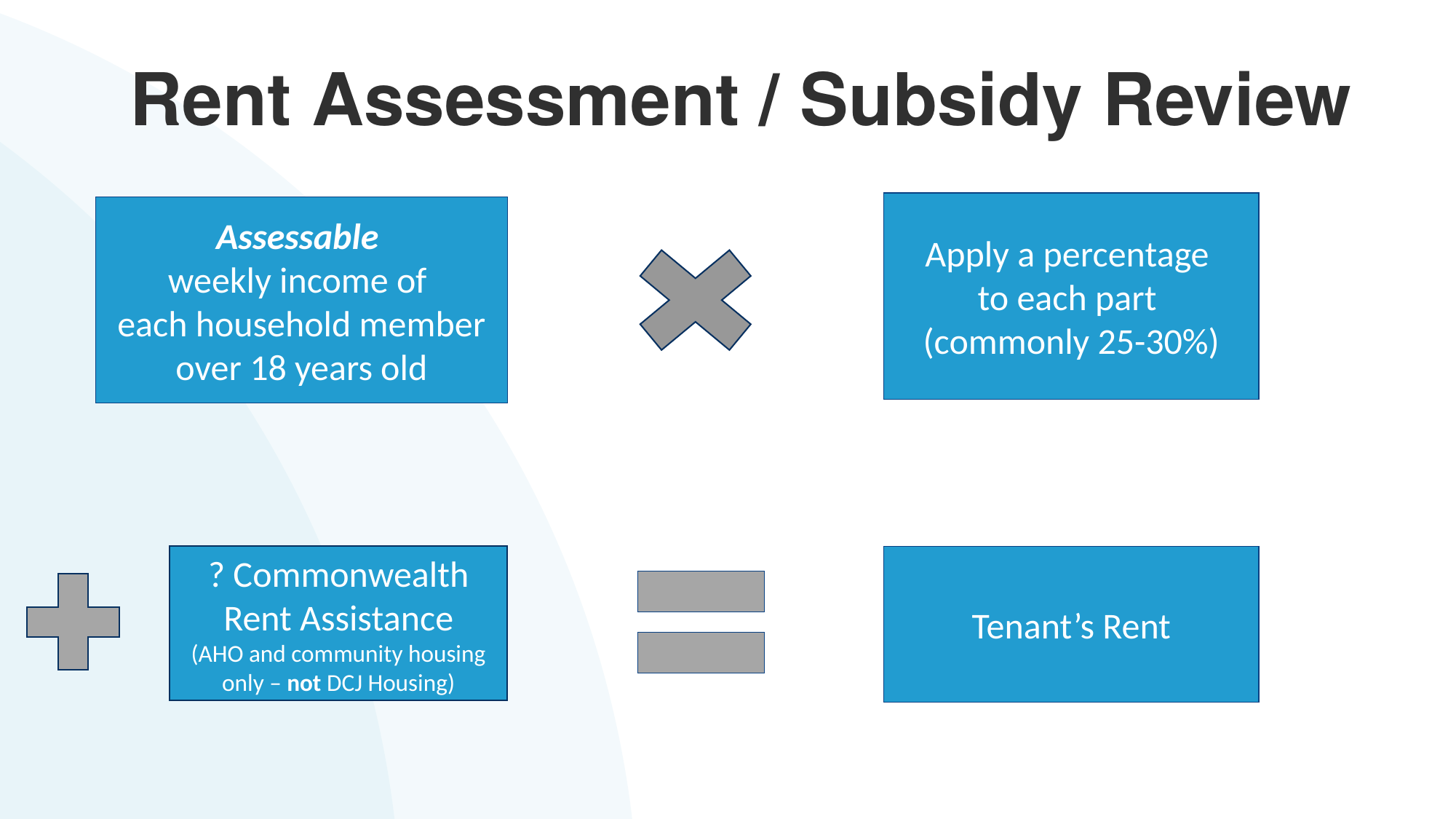

# Rent Assessment / Subsidy Review
Apply a percentage
to each part
(commonly 25-30%)
Assessable
weekly income of
each household member over 18 years old

Tenant’s Rent
? Commonwealth Rent Assistance
(AHO and community housing only – not DCJ Housing)